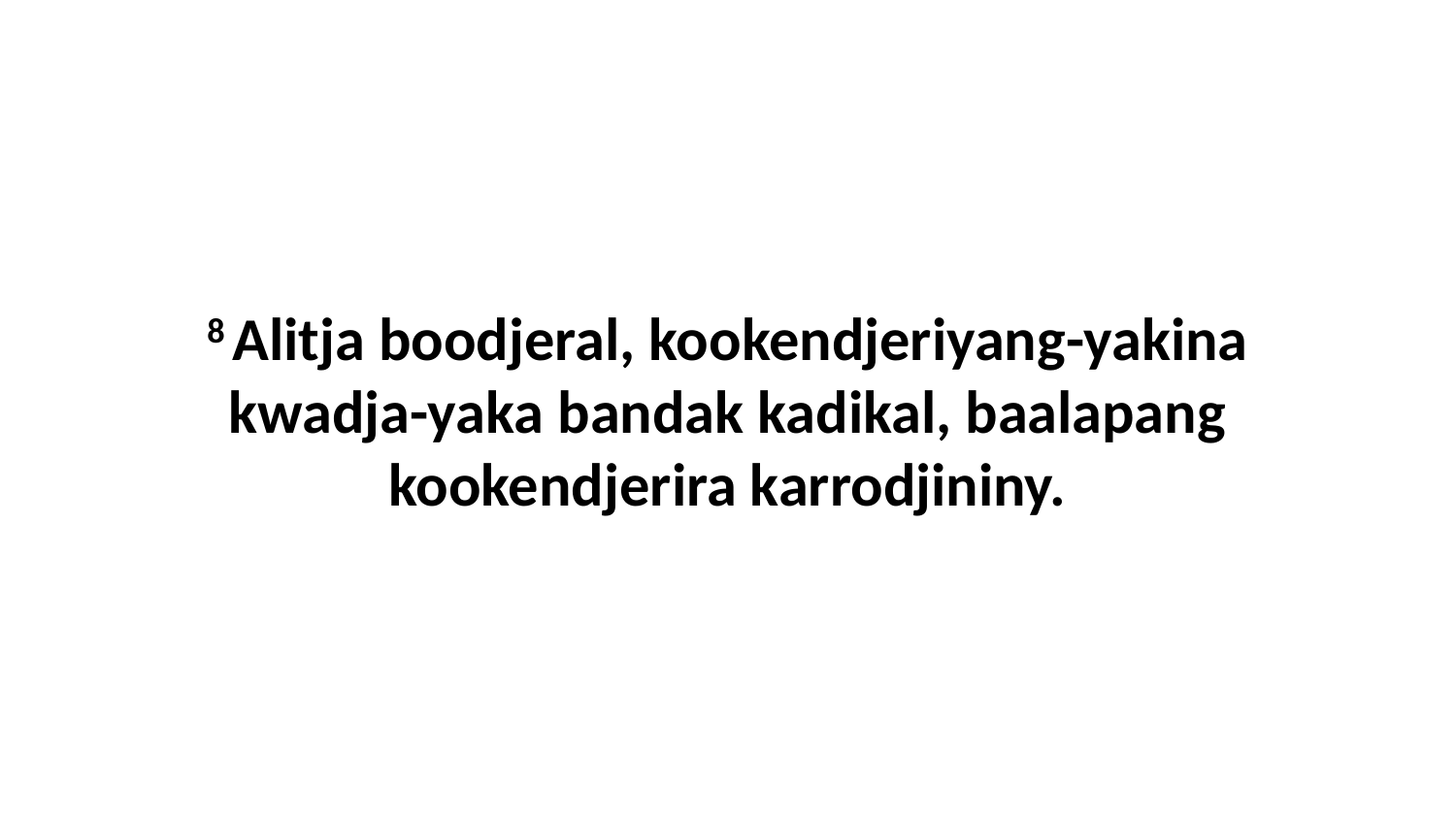

8 Alitja boodjeral, kookendjeriyang-yakina kwadja-yaka bandak kadikal, baalapang kookendjerira karrodjininy.